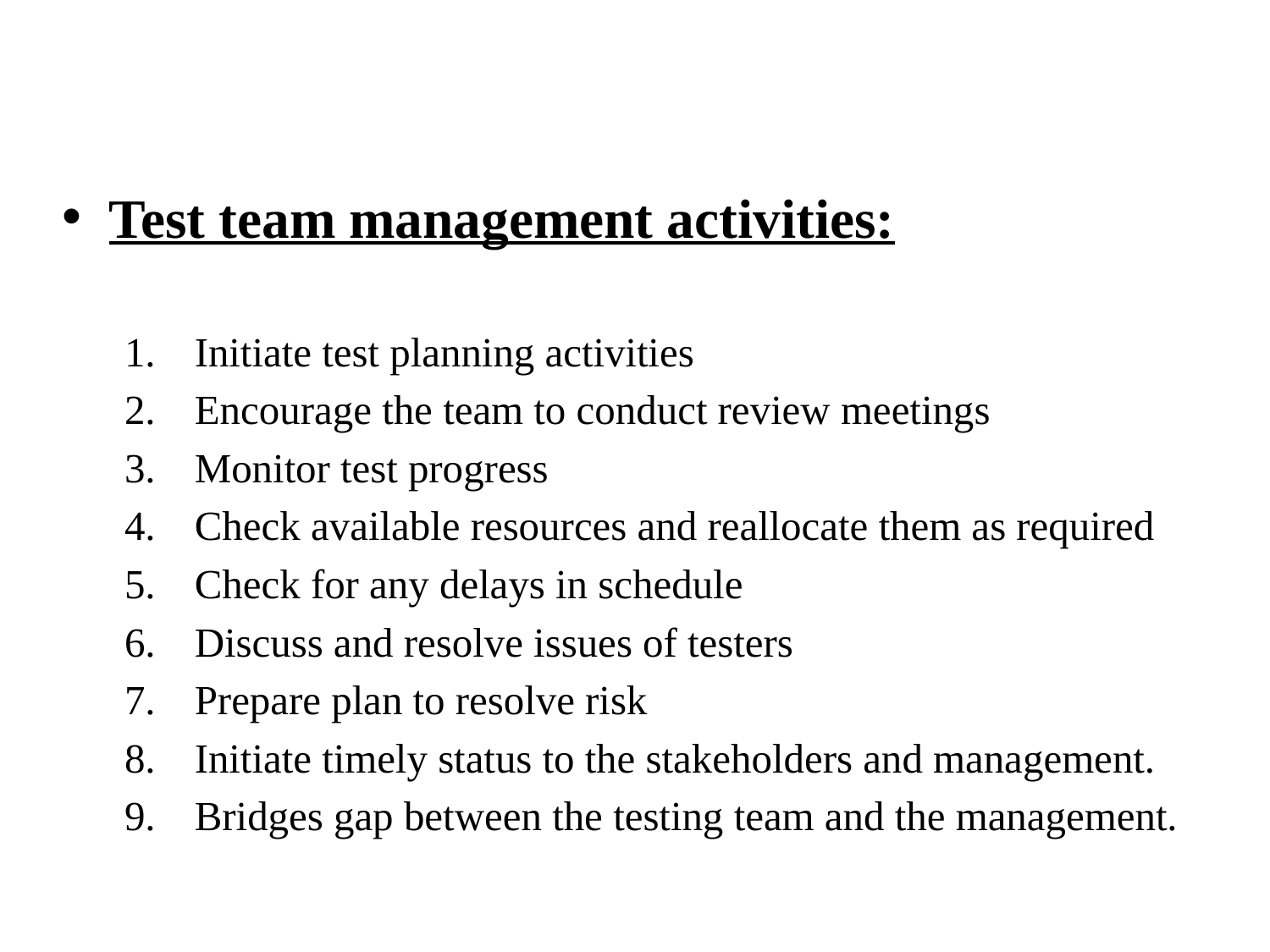

#

Test team management activities:

Initiate test planning activities
Encourage the team to conduct review meetings
Monitor test progress
Check available resources and reallocate them as required
Check for any delays in schedule
Discuss and resolve issues of testers
Prepare plan to resolve risk
Initiate timely status to the stakeholders and management.
Bridges gap between the testing team and the management.